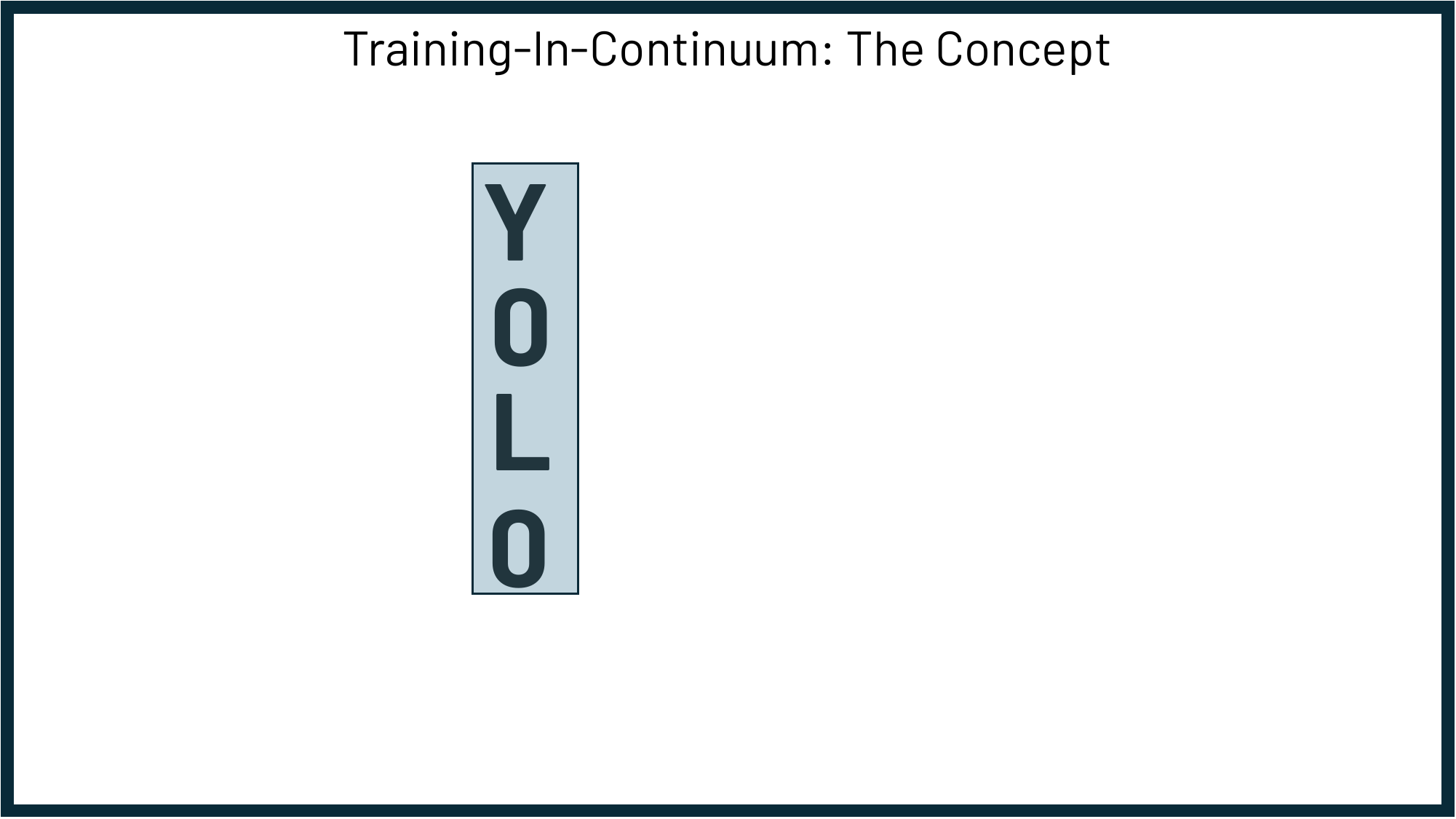

Training-In-Continuum: The Concept
Y

0
L
0